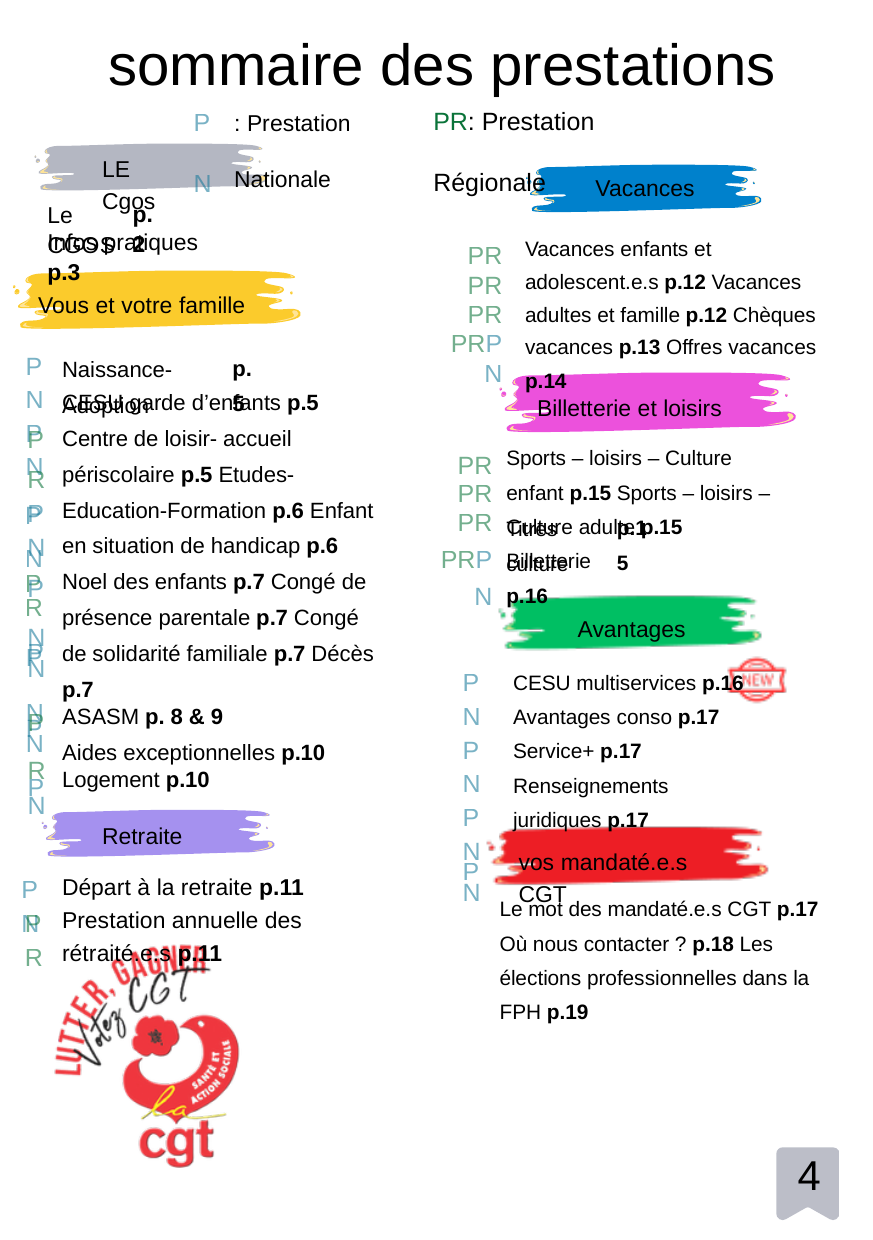

sommaire des prestations
PR: Prestation Régionale
PN
: Prestation Nationale

LE Cgos

Vacances
p.2
Le CGOS
Infos pratiques p.3
Vacances enfants et adolescent.e.s p.12 Vacances adultes et famille p.12 Chèques vacances p.13 Offres vacances p.14
PR PR PR PRPN

Vous et votre famille
p.5
Naissance-Adoption
PN PN

CESU garde d’enfants p.5 Centre de loisir- accueil périscolaire p.5 Etudes-Education-Formation p.6 Enfant en situation de handicap p.6 Noel des enfants p.7 Congé de présence parentale p.7 Congé de solidarité familiale p.7 Décès p.7
ASASM p. 8 & 9
Aides exceptionnelles p.10
Logement p.10
Billetterie et loisirs
PR
PN
Sports – loisirs – Culture enfant p.15 Sports – loisirs – Culture adulte p.15
PR PR PR
PRPN
PN
PR
p.15
Titres culture
Billetterie p.16
PN
PN

Avantages
PN
PN
CESU multiservices p.16 Avantages conso p.17 Service+ p.17 Renseignements juridiques p.17
PN PN PN
PN
PR
PN

Retraite

vos mandaté.e.s CGT
Départ à la retraite p.11 Prestation annuelle des rétraité.e.s p.11
PN
Le mot des mandaté.e.s CGT p.17 Où nous contacter ? p.18 Les élections professionnelles dans la FPH p.19
PR

4